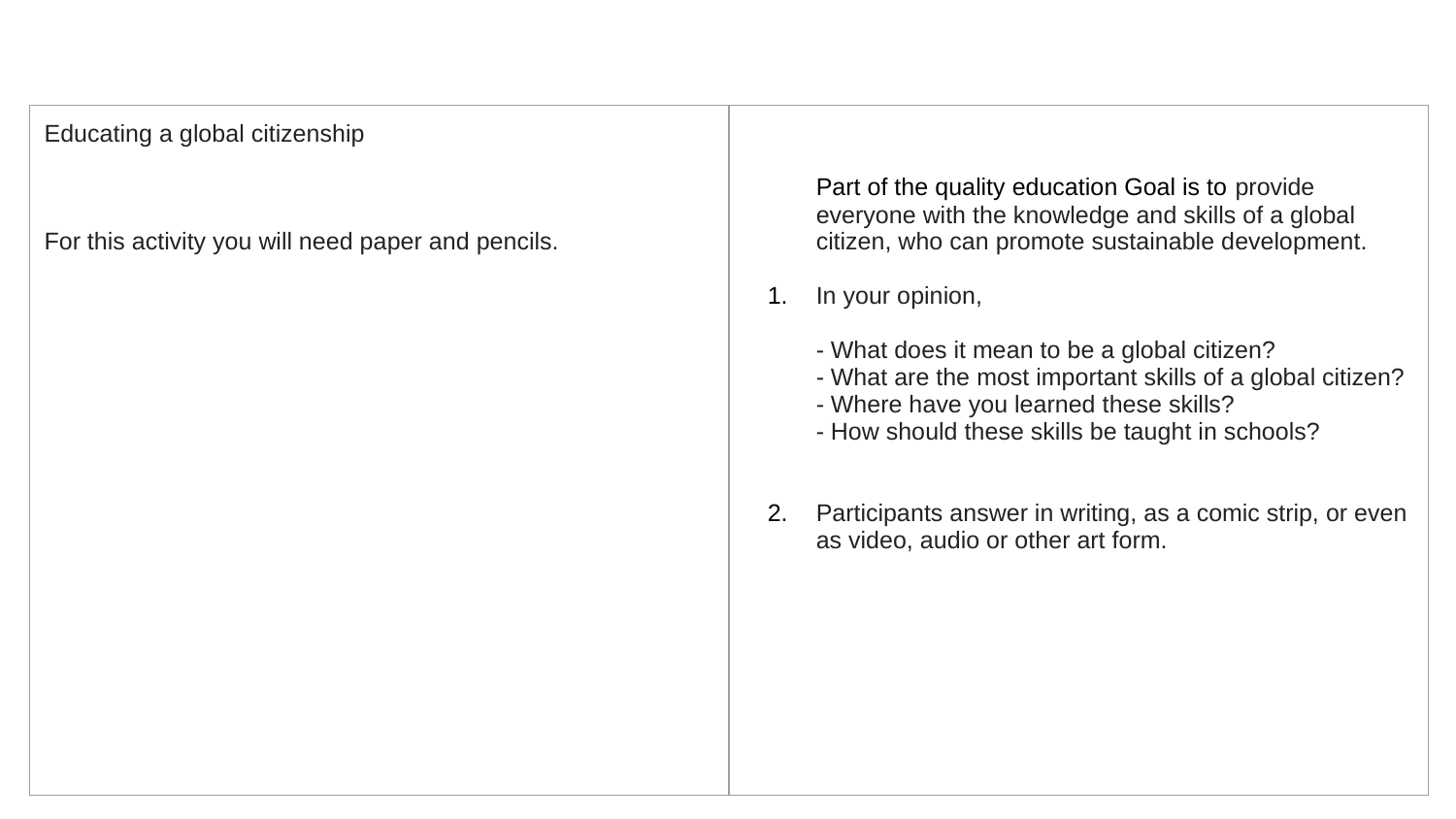

| Educating a global citizenship For this activity you will need paper and pencils. | Part of the quality education Goal is to provide everyone with the knowledge and skills of a global citizen, who can promote sustainable development. In your opinion, - What does it mean to be a global citizen? - What are the most important skills of a global citizen? - Where have you learned these skills? - How should these skills be taught in schools? Participants answer in writing, as a comic strip, or even as video, audio or other art form. |
| --- | --- |